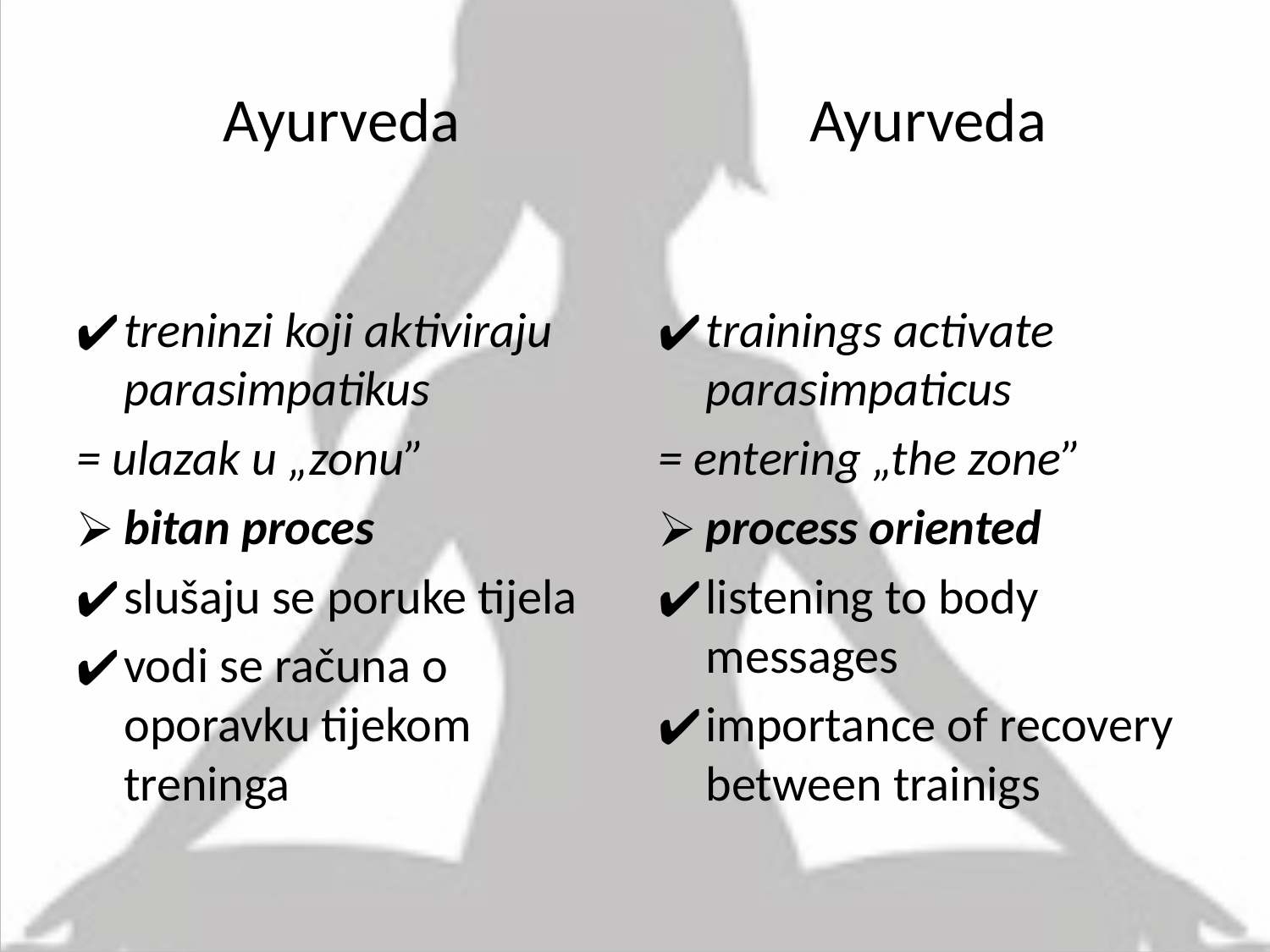

# Ayurveda                         Ayurveda

treninzi koji aktiviraju parasimpatikus
= ulazak u „zonu”
bitan proces
slušaju se poruke tijela
vodi se računa o oporavku tijekom treninga

trainings activate parasimpaticus
= entering „the zone”
process oriented
listening to body messages
importance of recovery between trainigs